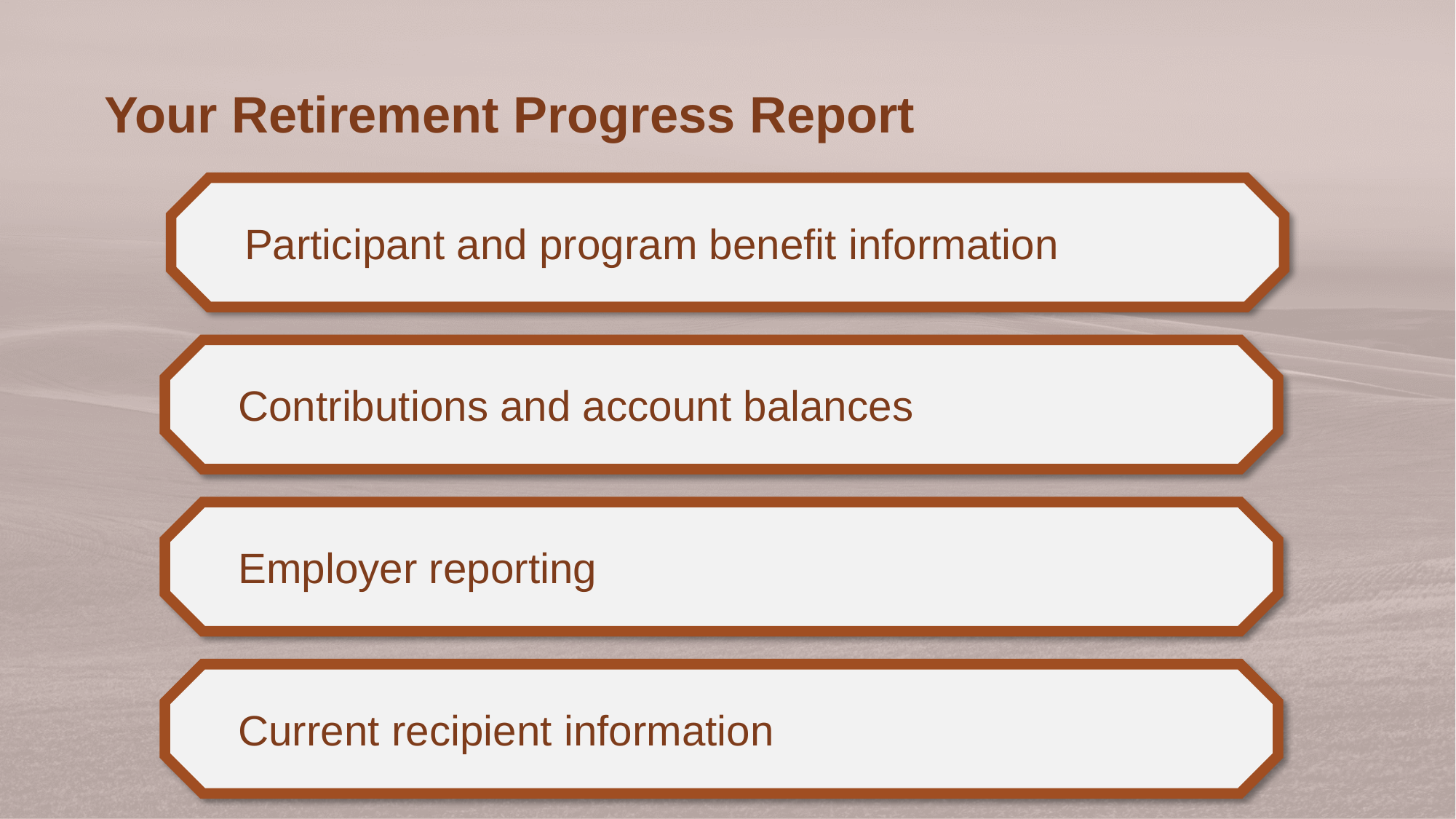

Your Retirement Progress Report
Participant and program benefit information
Contributions and account balances
Employer reporting
Current recipient information